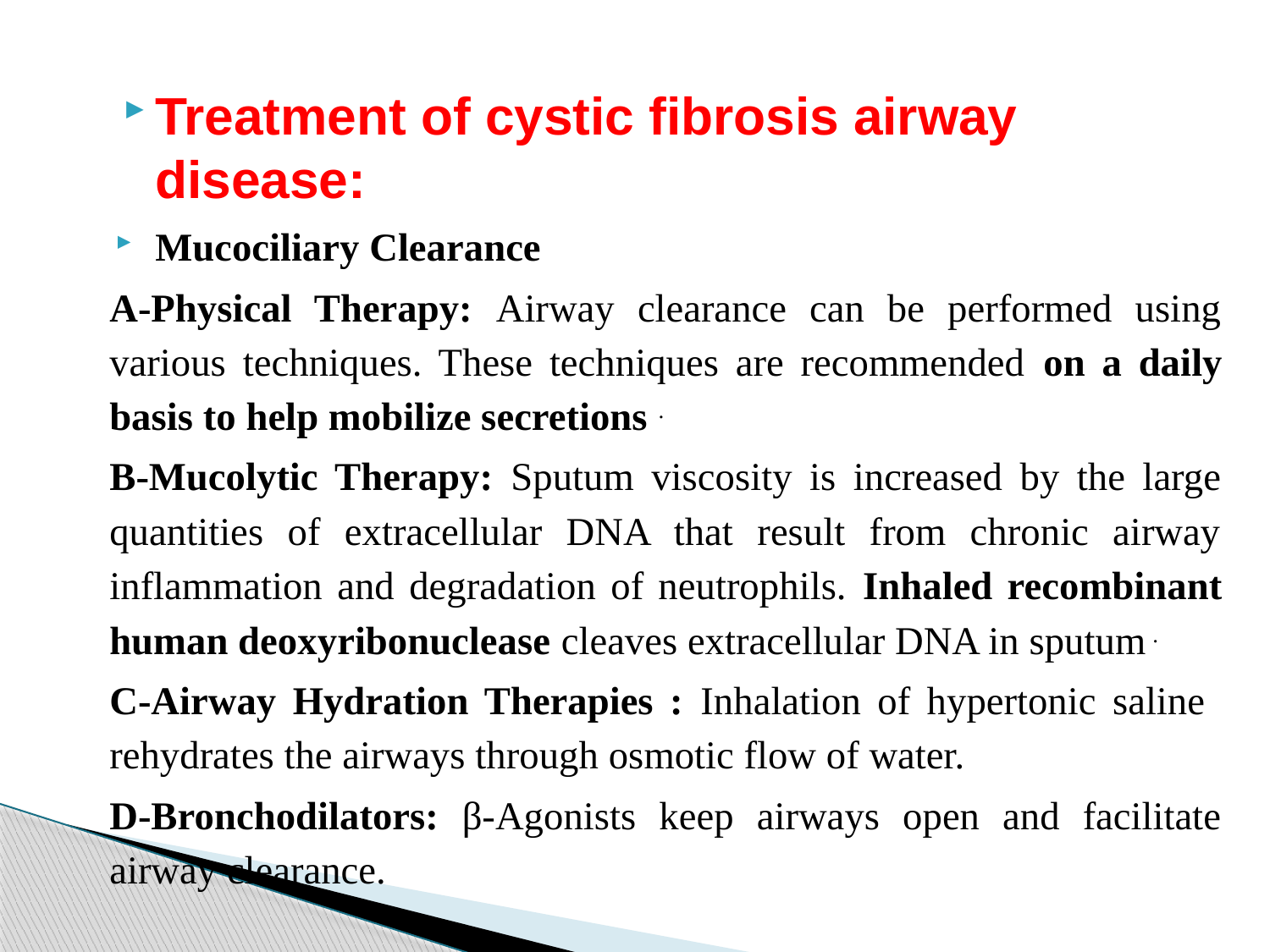

#
Treatment of cystic fibrosis airway disease:
Mucociliary Clearance
A-Physical Therapy: Airway clearance can be performed using various techniques. These techniques are recommended on a daily basis to help mobilize secretions .
B-Mucolytic Therapy: Sputum viscosity is increased by the large quantities of extracellular DNA that result from chronic airway inflammation and degradation of neutrophils. Inhaled recombinant human deoxyribonuclease cleaves extracellular DNA in sputum .
C-Airway Hydration Therapies : Inhalation of hypertonic saline  rehydrates the airways through osmotic flow of water.
D-Bronchodilators: β-Agonists keep airways open and facilitate airway clearance.